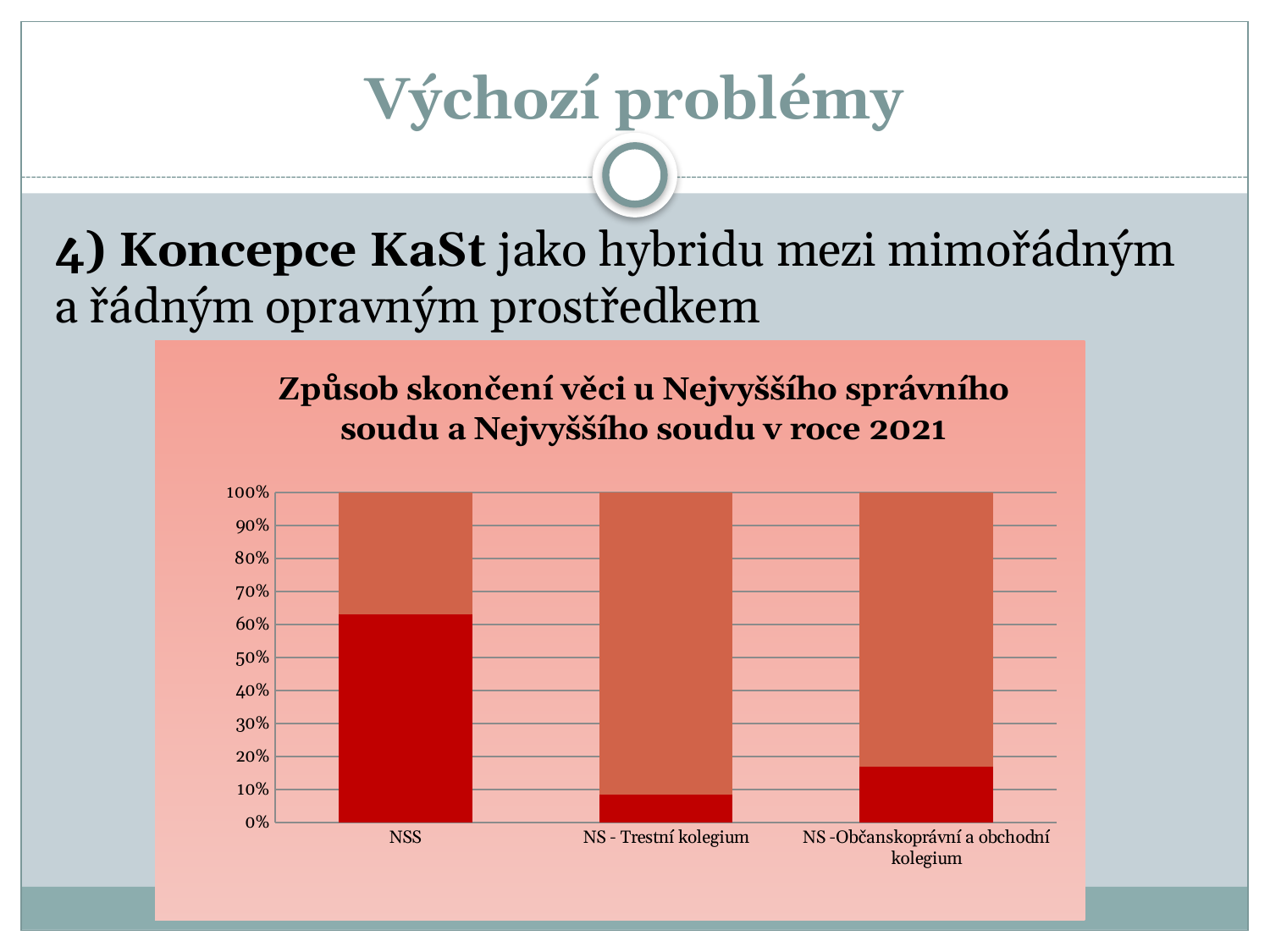

# Výchozí problémy
4) Koncepce KaSt jako hybridu mezi mimořádným a řádným opravným prostředkem

### Chart: Způsob skončení věci u Nejvyššího správního soudu a Nejvyššího soudu v roce 2021

| Category | Rozsudek | Jinak |
|---|---|---|
| NSS | 2414.0 | 1408.0 |
| NS - Trestní kolegium | 131.0 | 1396.0 |
| NS -Občanskoprávní a obchodní kolegium | 701.0 | 3444.0 |